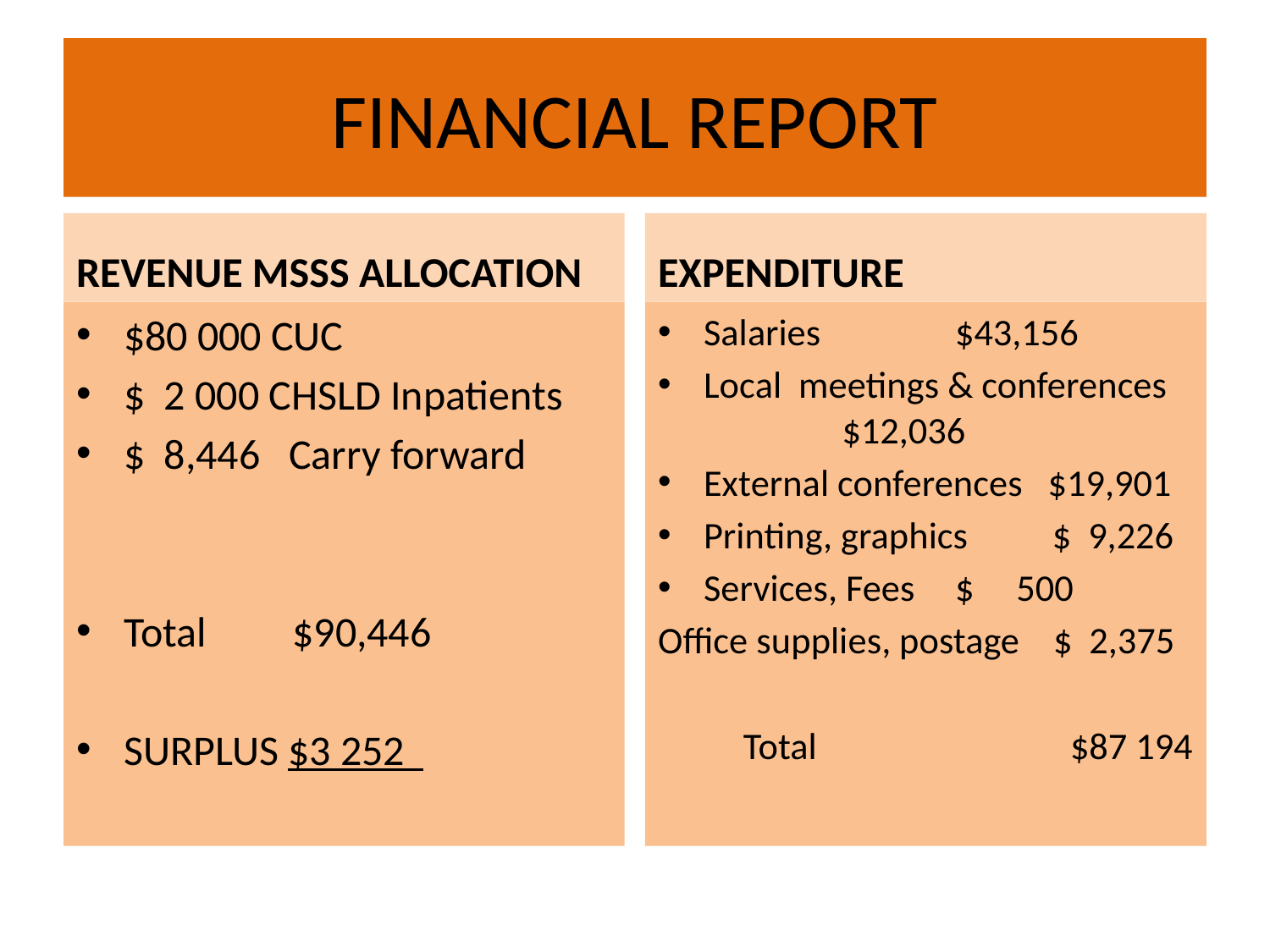

# FINANCIAL REPORT
REVENUE MSSS ALLOCATION
EXPENDITURE
$80 000 CUC
$  2 000 CHSLD Inpatients
$  8,446   Carry forward

Total         $90,446

SURPLUS $3 252
Salaries 		   $43,156
Local  meetings & conferences 			   $12,036
External conferences   $19,901
Printing, graphics          $  9,226
Services, Fees 	   $     500
Office supplies, postage    $  2,375

Total                              $87 194